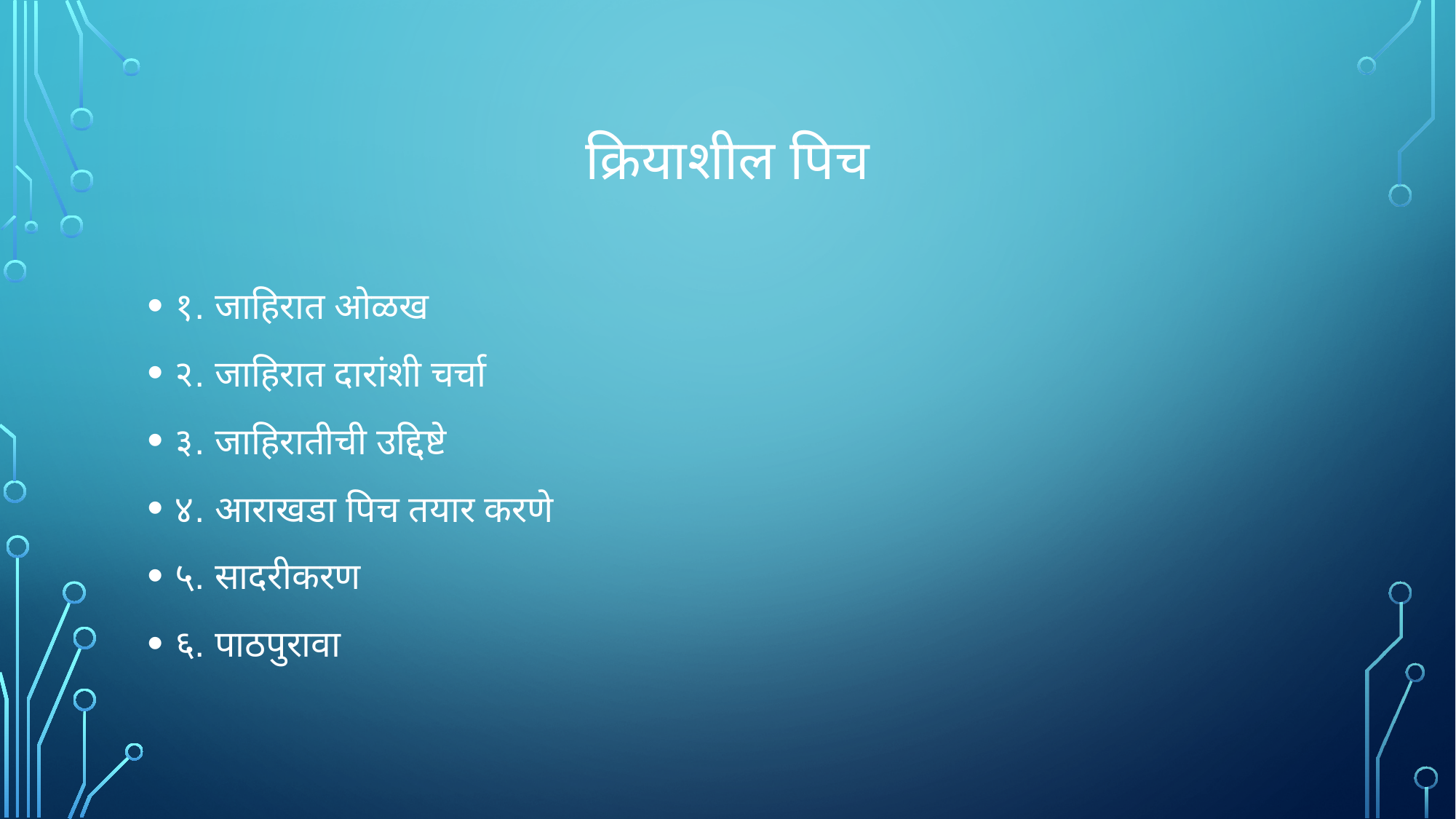

# क्रियाशील पिच
१. जाहिरात ओळख
२. जाहिरात दारांशी चर्चा
३. जाहिरातीची उद्दिष्टे
४. आराखडा पिच तयार करणे
५. सादरीकरण
६. पाठपुरावा